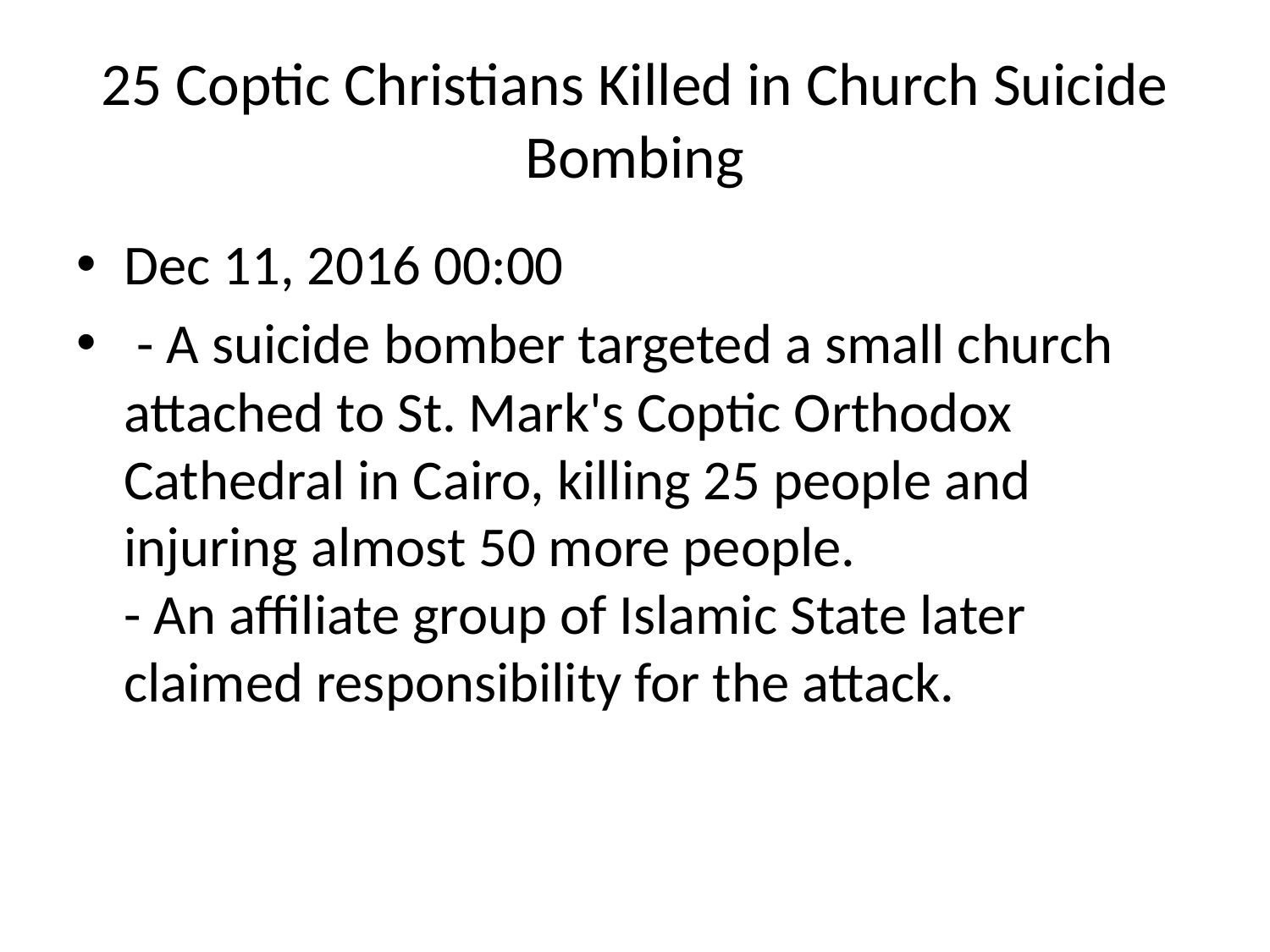

# 25 Coptic Christians Killed in Church Suicide Bombing
Dec 11, 2016 00:00
 - A suicide bomber targeted a small church attached to St. Mark's Coptic Orthodox Cathedral in Cairo, killing 25 people and injuring almost 50 more people.
- An affiliate group of Islamic State later claimed responsibility for the attack.